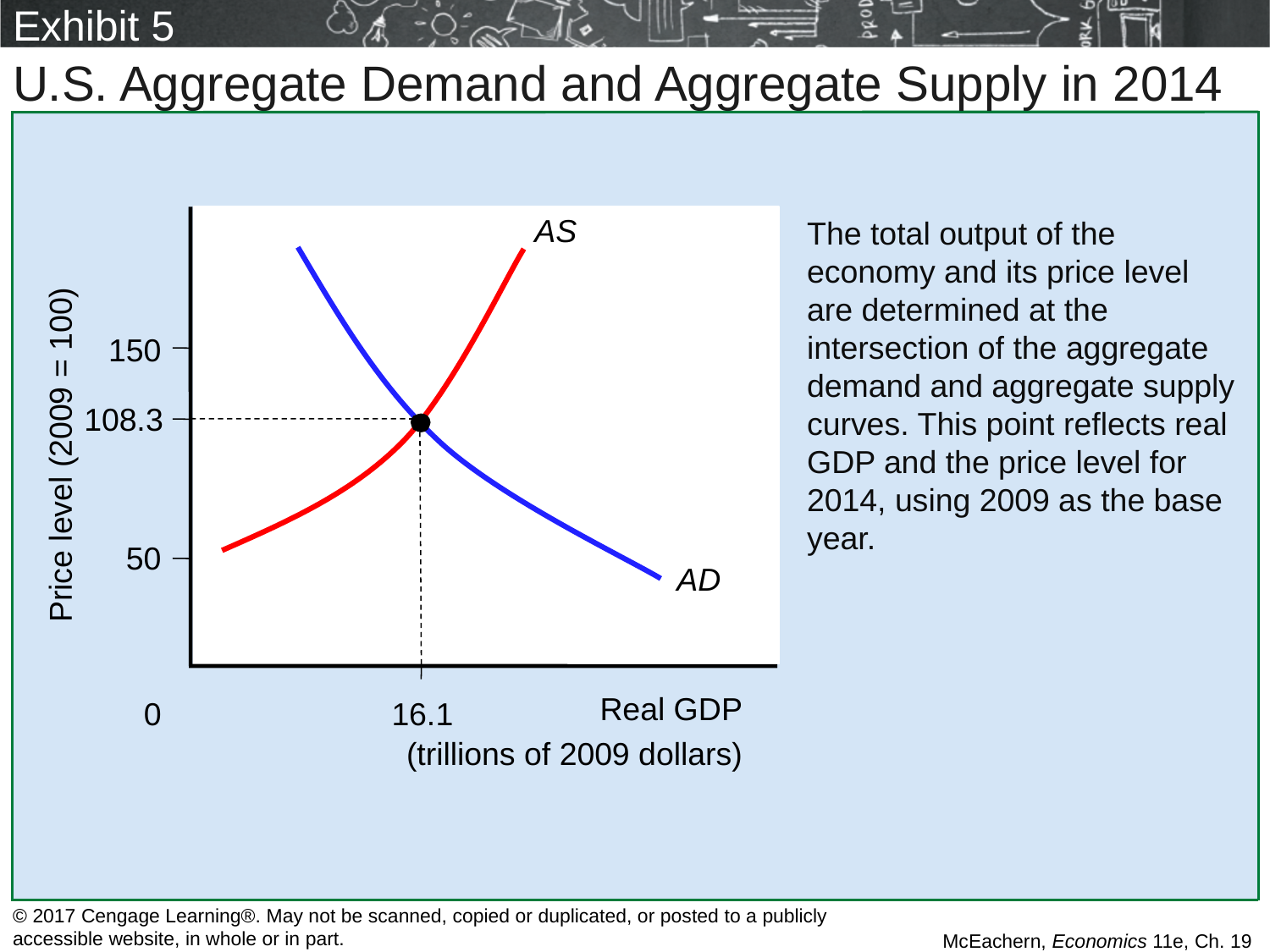

# Exhibit 5
U.S. Aggregate Demand and Aggregate Supply in 2014
AS

The total output of the economy and its price level are determined at the intersection of the aggregate demand and aggregate supply curves. This point reflects real GDP and the price level for 2014, using 2009 as the base year.
150
108.3
Price level (2009 = 100)
50

AD

Real GDP
 (trillions of 2009 dollars)
16.1
0
© 2017 Cengage Learning®. May not be scanned, copied or duplicated, or posted to a publicly accessible website, in whole or in part.